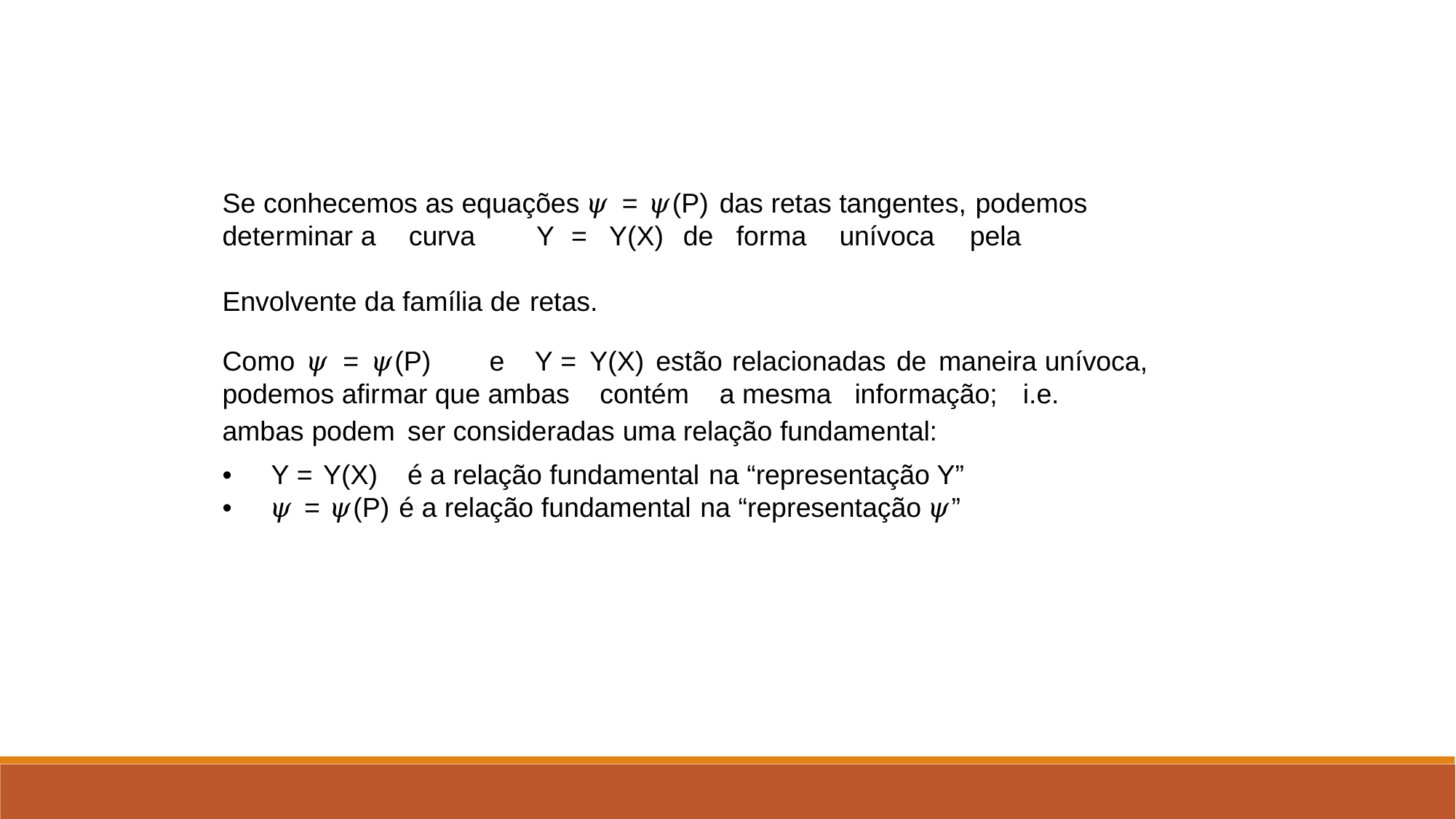

Se conhecemos as equações 𝜓 = 𝜓(P) das retas tangentes, podemos
determinar a	curva	Y	= 	Y(X)	de 	forma 	unívoca	pela

Envolvente da família de retas.

Como 𝜓 = 𝜓(P) 	e		Y = Y(X) estão relacionadas de maneira unívoca, podemos afirmar que ambas	contém	a mesma	informação;	i.e.
ambas podem ser consideradas uma relação fundamental:

• 	Y = Y(X)	é a relação fundamental na “representação Y”
• 	𝜓 = 𝜓(P) é a relação fundamental na “representação 𝜓”